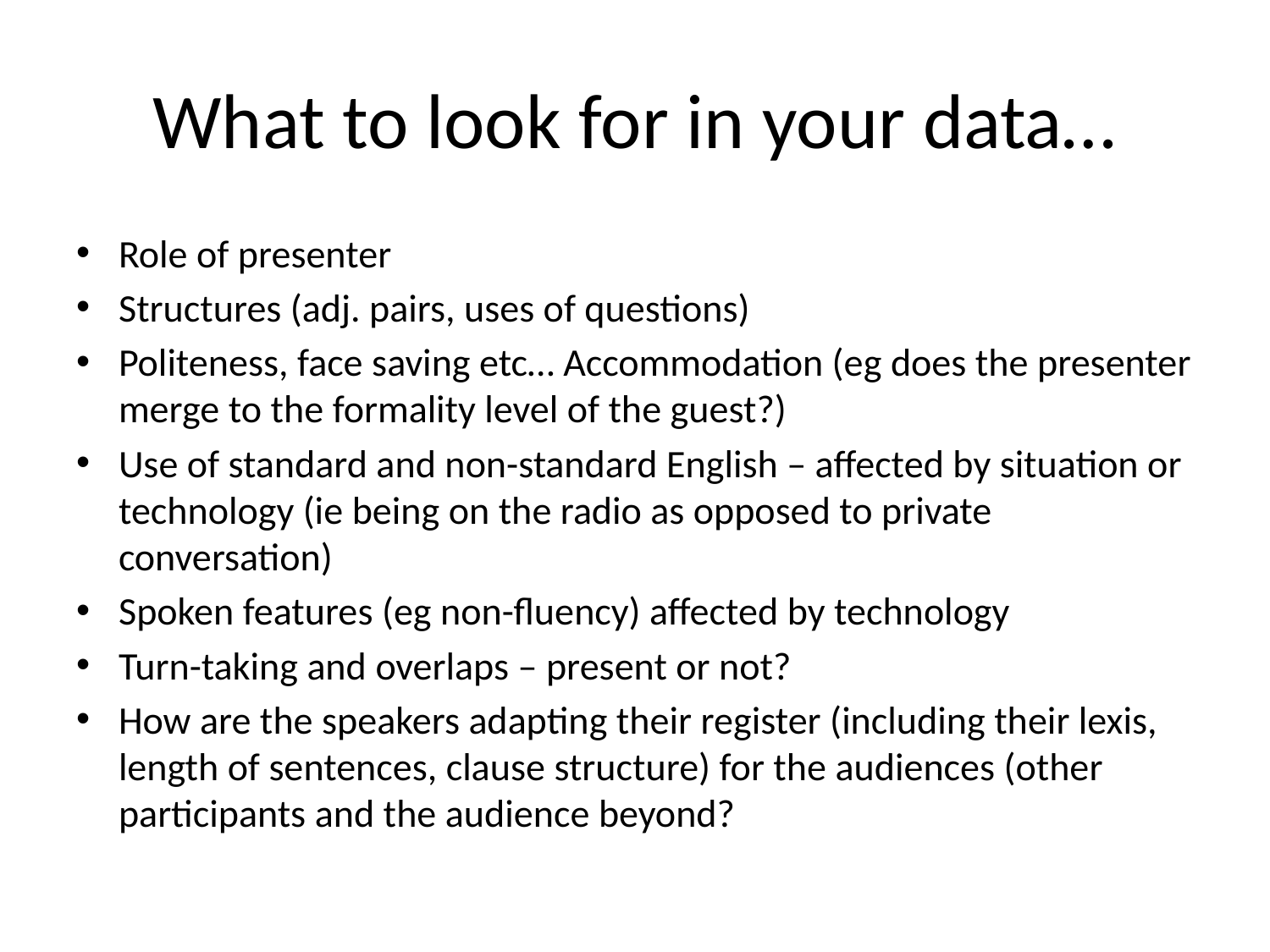

# What to look for in your data…
Role of presenter
Structures (adj. pairs, uses of questions)
Politeness, face saving etc… Accommodation (eg does the presenter merge to the formality level of the guest?)
Use of standard and non-standard English – affected by situation or technology (ie being on the radio as opposed to private conversation)
Spoken features (eg non-fluency) affected by technology
Turn-taking and overlaps – present or not?
How are the speakers adapting their register (including their lexis, length of sentences, clause structure) for the audiences (other participants and the audience beyond?